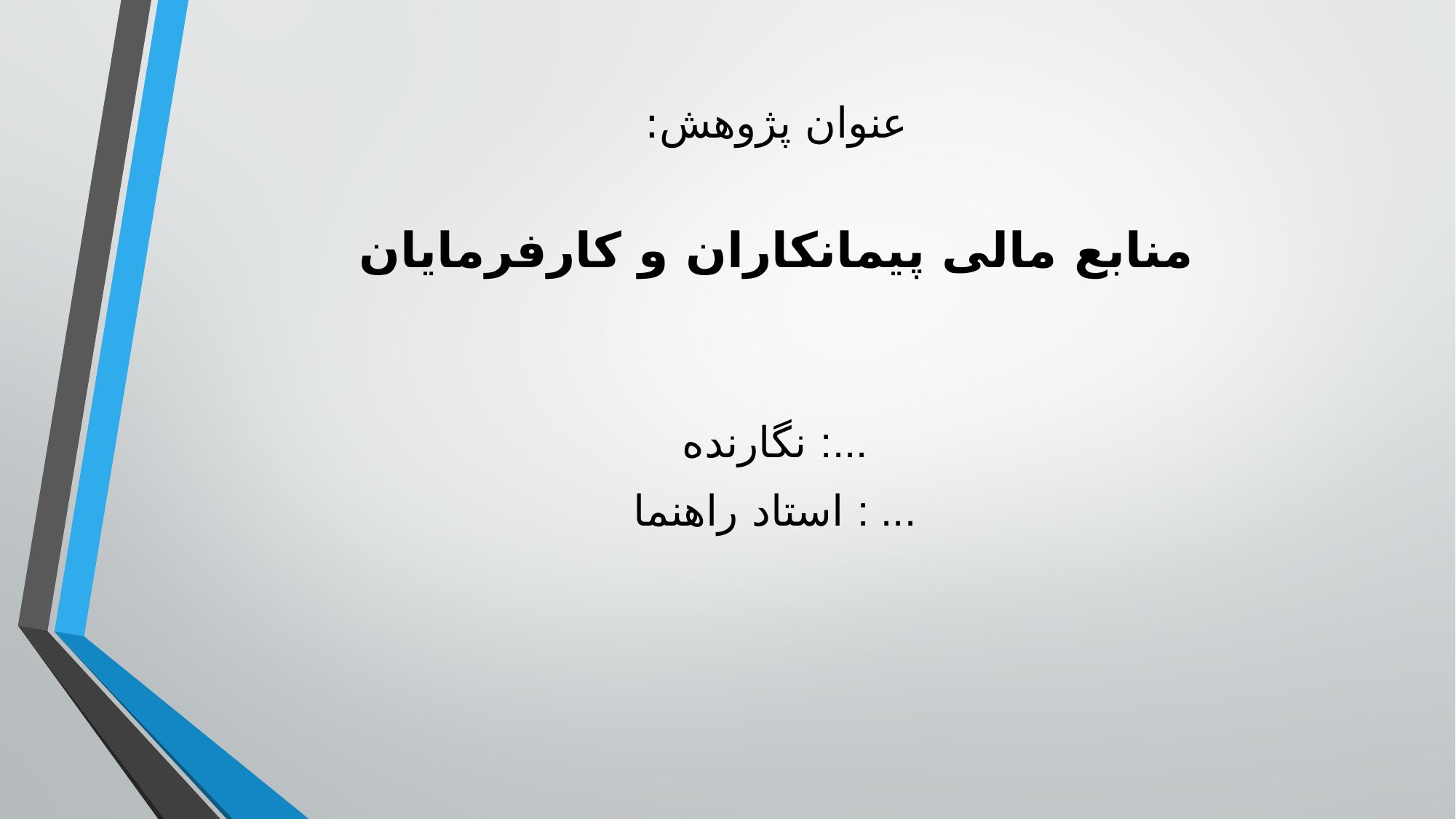

# عنوان پژوهش: منابع مالی پیمانکاران و کارفرمایان
نگارنده :...
استاد راهنما : ...